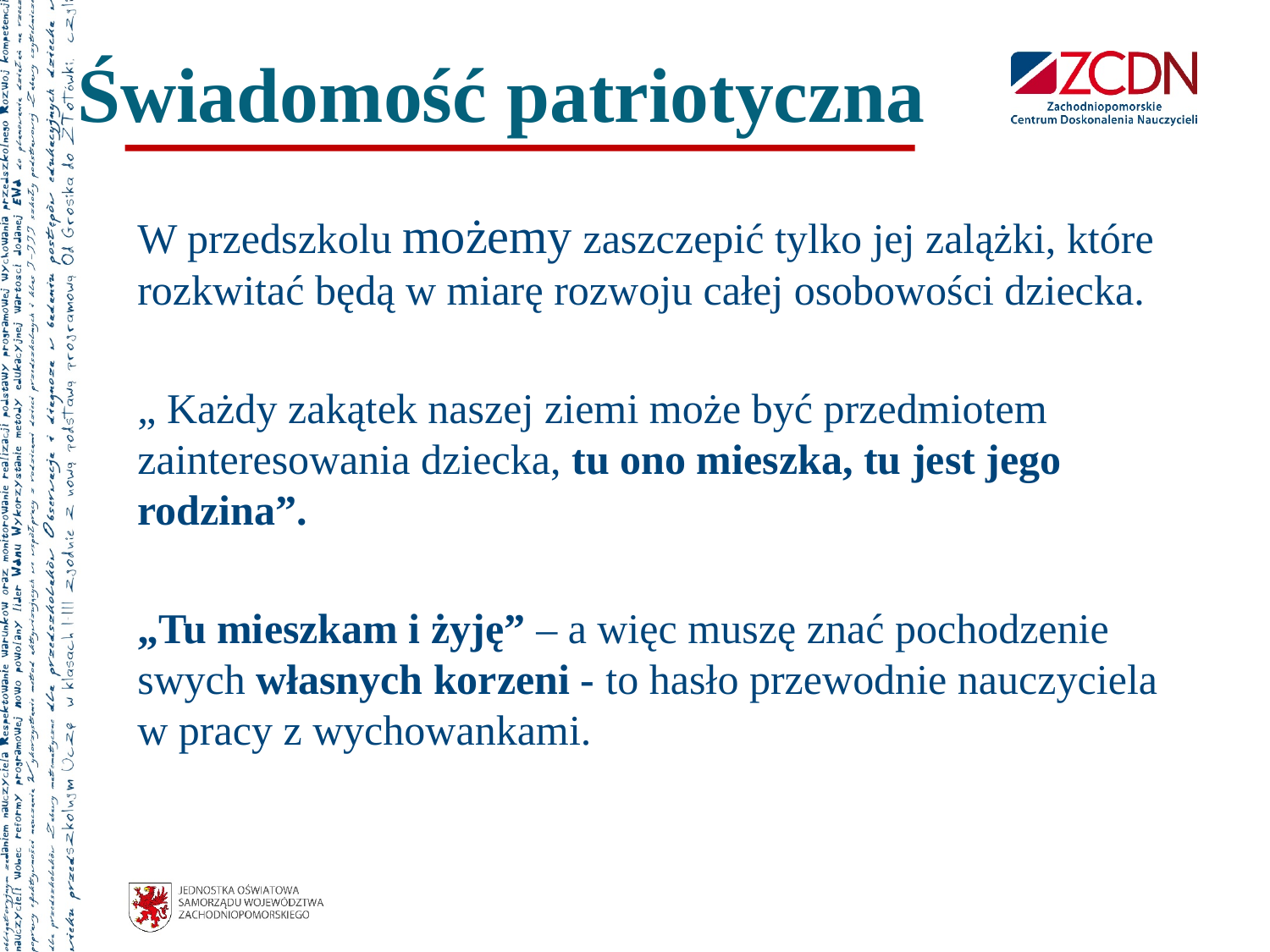

# Świadomość patriotyczna
W przedszkolu możemy zaszczepić tylko jej zalążki, które rozkwitać będą w miarę rozwoju całej osobowości dziecka.

„ Każdy zakątek naszej ziemi może być przedmiotem zainteresowania dziecka, tu ono mieszka, tu jest jego rodzina”.

„Tu mieszkam i żyję” – a więc muszę znać pochodzenie swych własnych korzeni - to hasło przewodnie nauczyciela  w pracy z wychowankami.

10